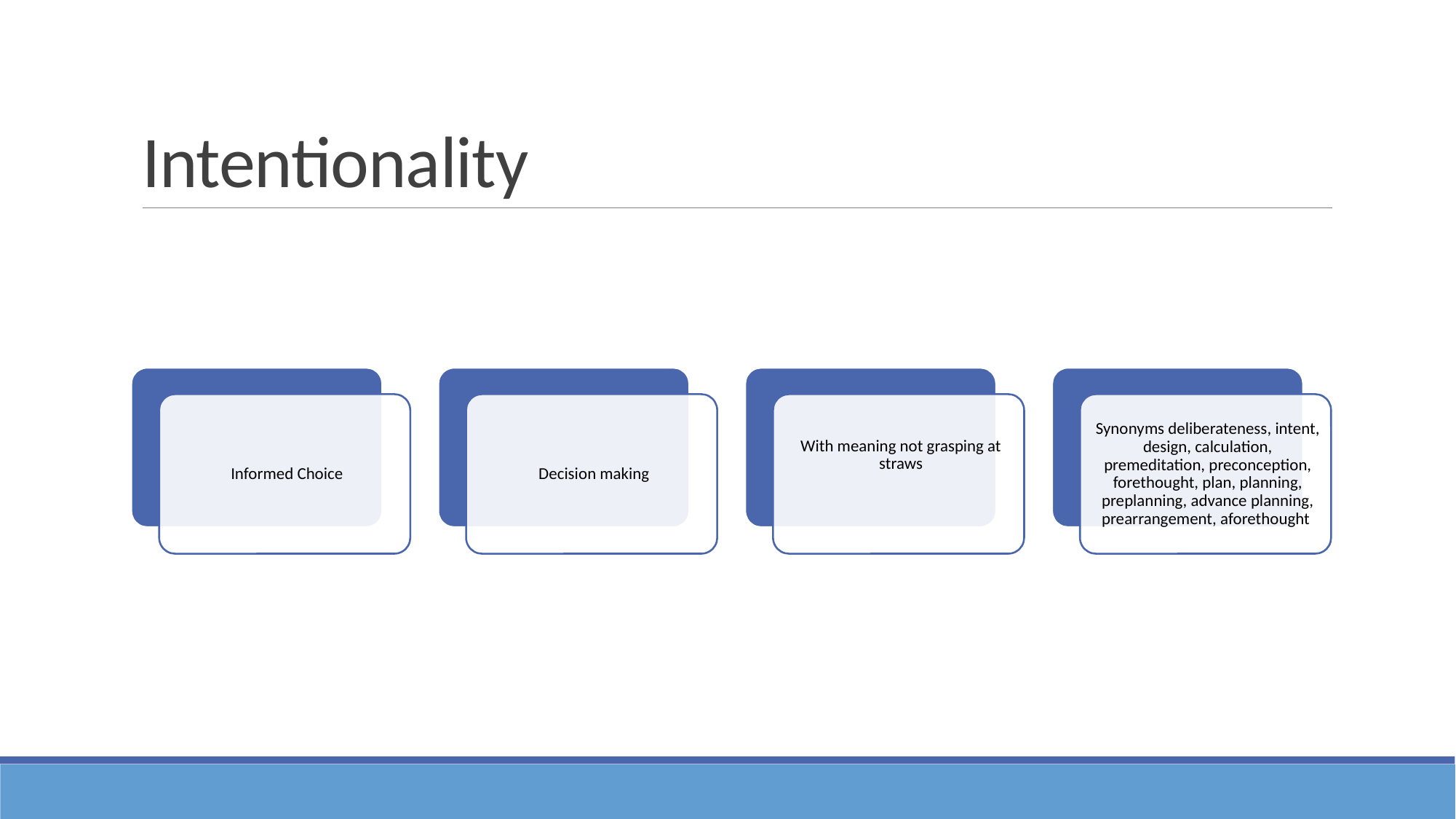

# Intentionality
Informed Choice
Decision making
With meaning not grasping at straws
Synonyms deliberateness, intent, design, calculation, premeditation, preconception, forethought, plan, planning, preplanning, advance planning, prearrangement, aforethought